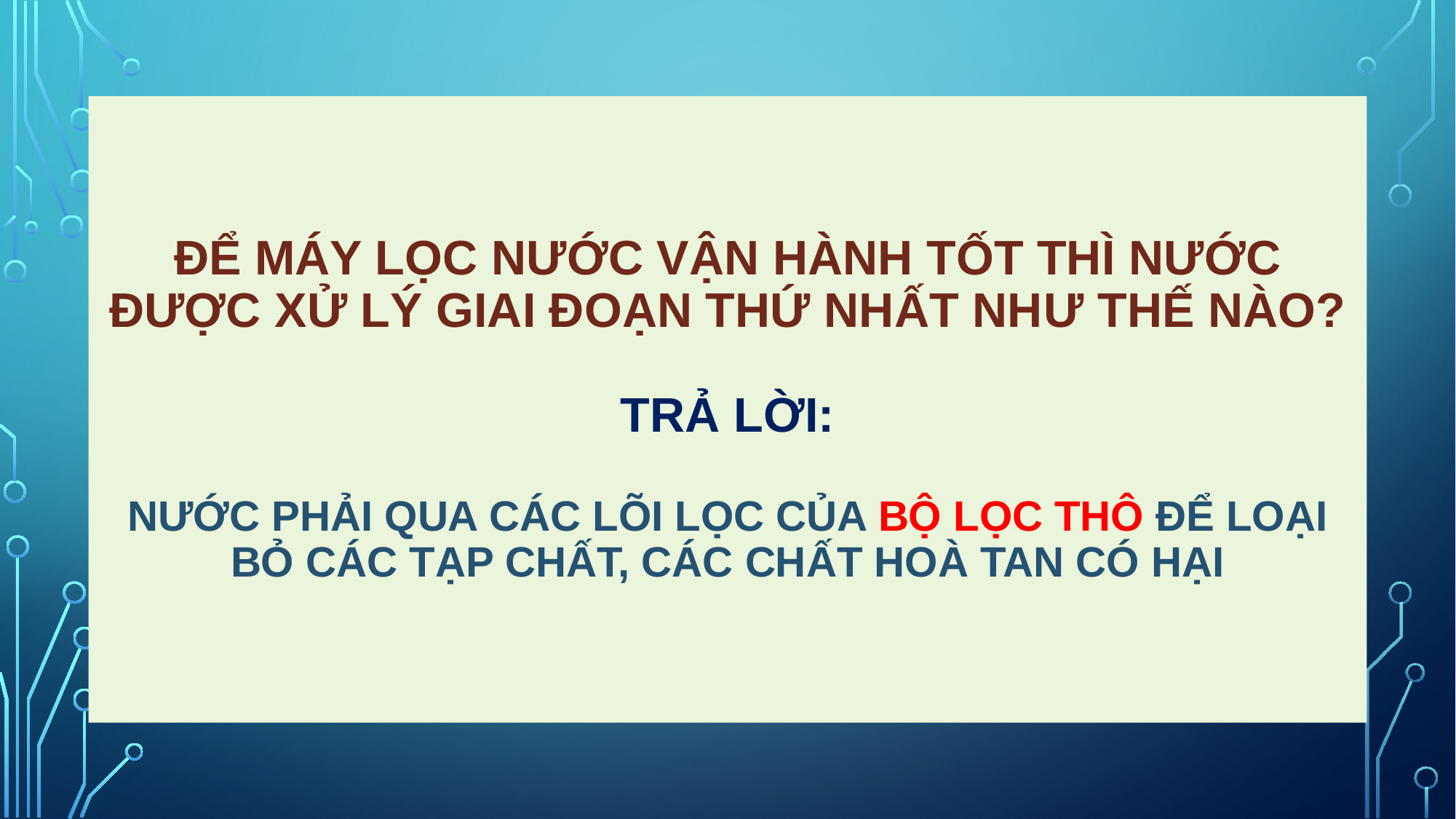

# ĐỂ MÁY LỌC NƯỚC VẬN HÀNH TỐT THÌ NƯỚC ĐƯỢC XỬ LÝ GIAI ĐOẠN THỨ NHẤT NHƯ THẾ NÀO? TRẢ LỜI: NƯỚC PHẢI QUA CÁC LÕI LỌC CỦA BỘ LỌC THÔ ĐỂ LOẠI BỎ CÁC TẠP CHẤT, CÁC CHẤT HOÀ TAN CÓ HẠI